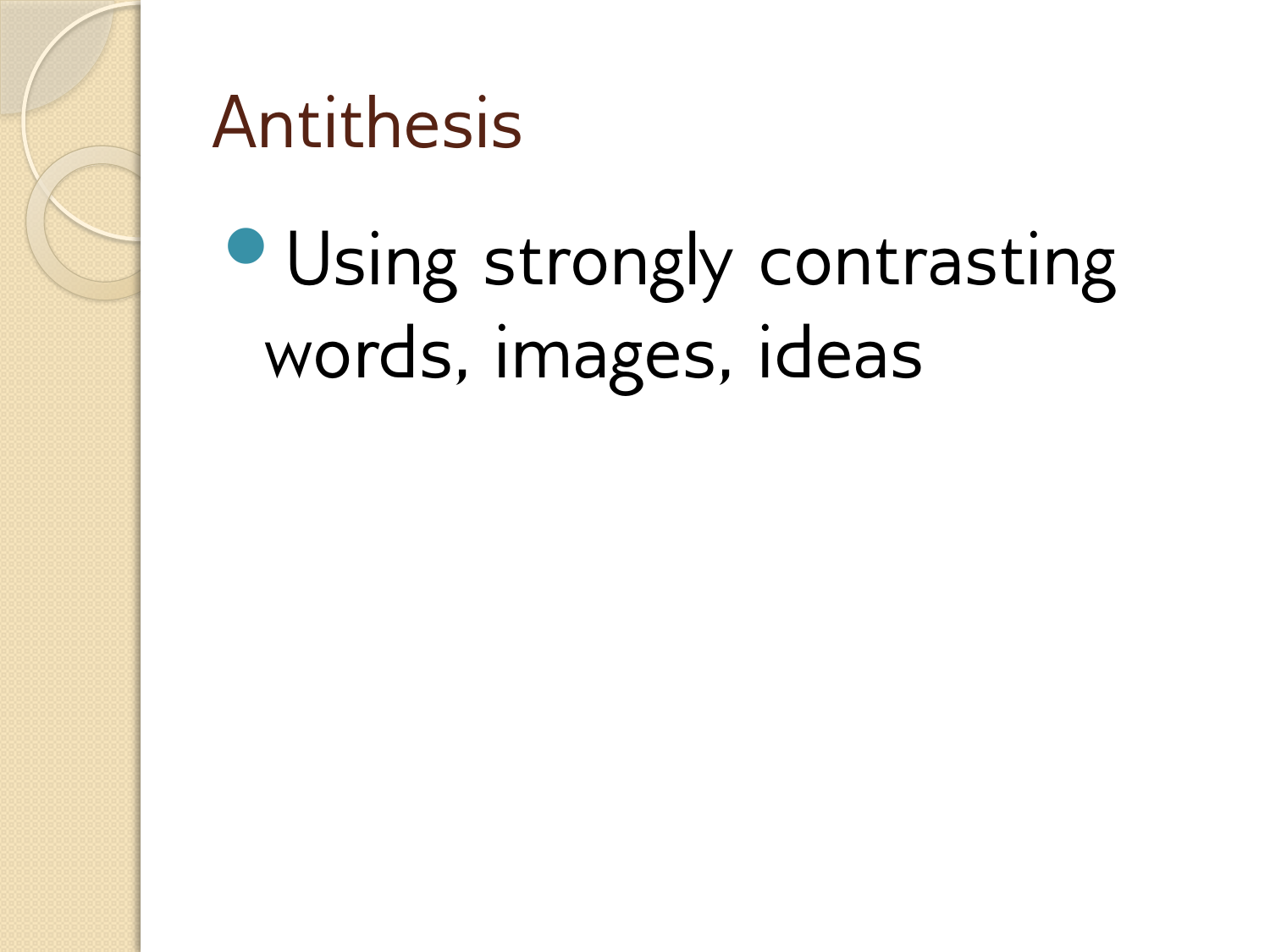

# Antithesis
Using strongly contrasting words, images, ideas